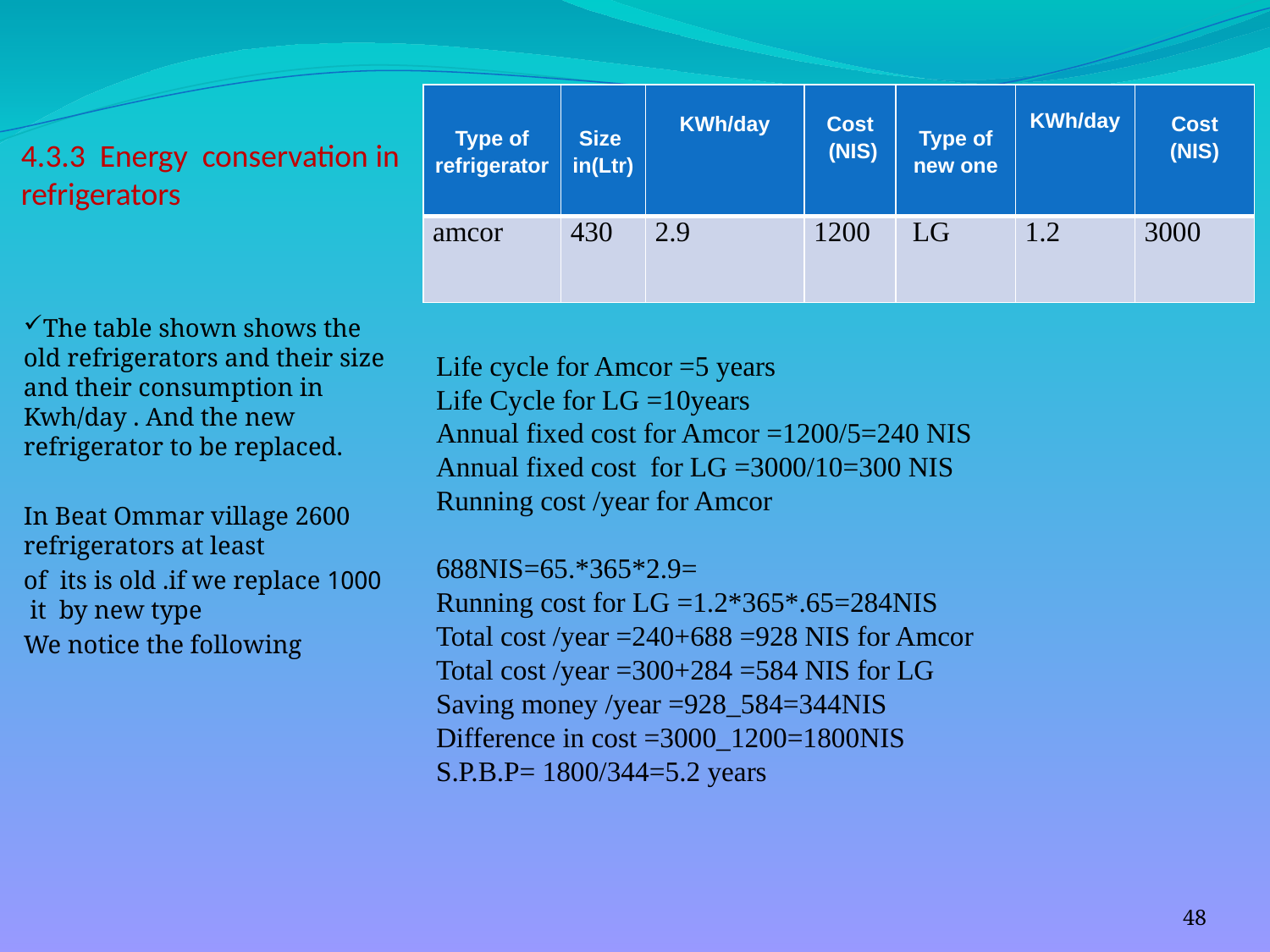

# 4.3.3  Energy  conservation in refrigerators
| Type of refrigerator | Size in(Ltr) | KWh/day | Cost (NIS) | Type of new one | KWh/day | Cost (NIS) |
| --- | --- | --- | --- | --- | --- | --- |
| amcor | 430 | 2.9 | 1200 | LG | 1.2 | 3000 |
The table shown shows the old refrigerators and their size and their consumption in Kwh/day . And the new refrigerator to be replaced.

In Beat Ommar village 2600 refrigerators at least
1000 of  its is old .if we replace it  by new type
We notice the following

Life cycle for Amcor =5 years
Life Cycle for LG =10years
Annual fixed cost for Amcor =1200/5=240 NIS
Annual fixed cost  for LG =3000/10=300 NIS
Running cost /year for Amcor

=2.9*365*.65=688NIS
Running cost for LG =1.2*365*.65=284NIS
Total cost /year =240+688 =928 NIS for Amcor
Total cost /year =300+284 =584 NIS for LG
Saving money /year =928_584=344NIS
Difference in cost =3000_1200=1800NIS
S.P.B.P= 1800/344=5.2 years

48